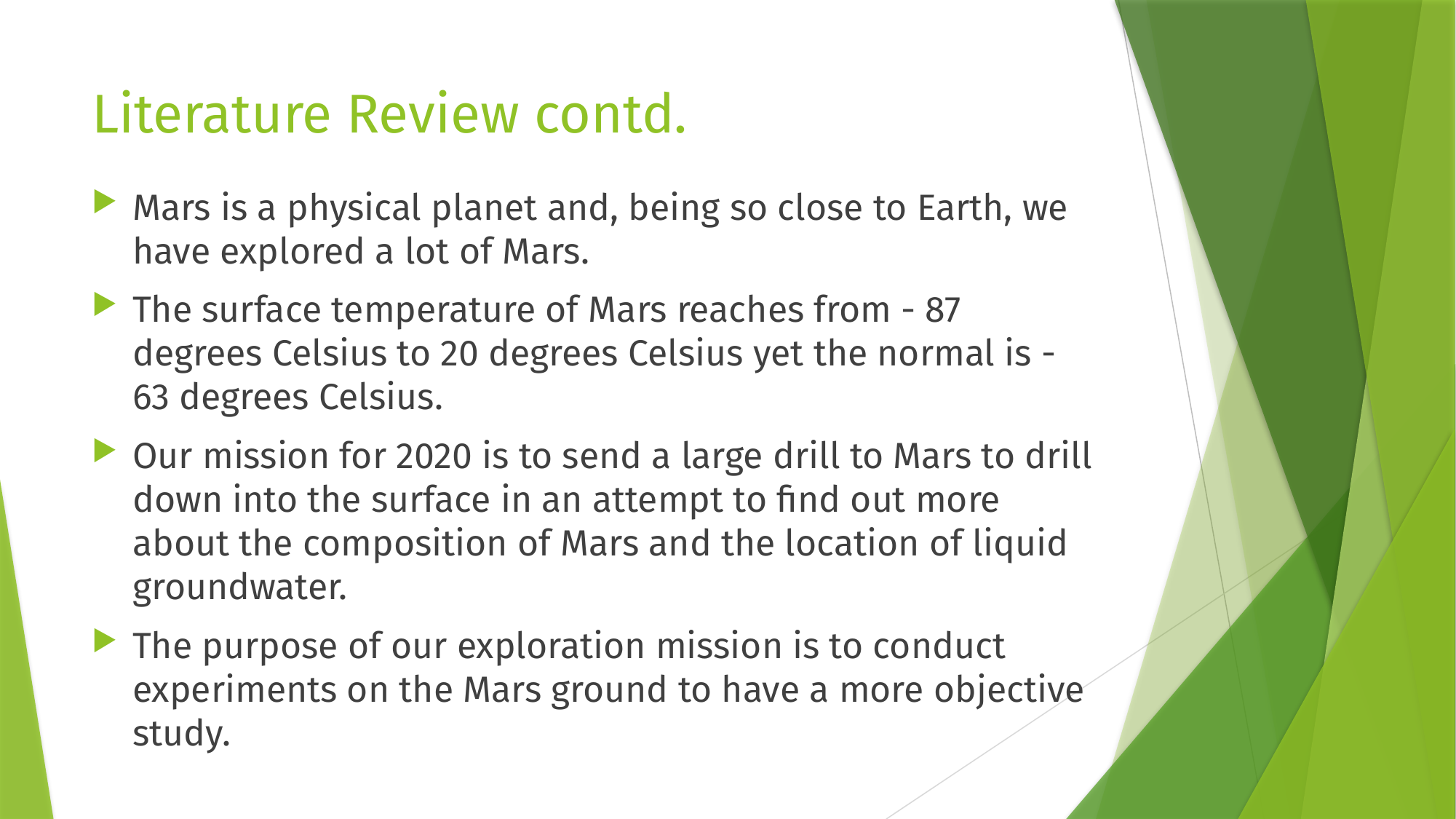

# Literature Review contd.
Mars is a physical planet and, being so close to Earth, we have explored a lot of Mars.
The surface temperature of Mars reaches from - 87 degrees Celsius to 20 degrees Celsius yet the normal is - 63 degrees Celsius.
Our mission for 2020 is to send a large drill to Mars to drill down into the surface in an attempt to find out more about the composition of Mars and the location of liquid groundwater.
The purpose of our exploration mission is to conduct experiments on the Mars ground to have a more objective study.